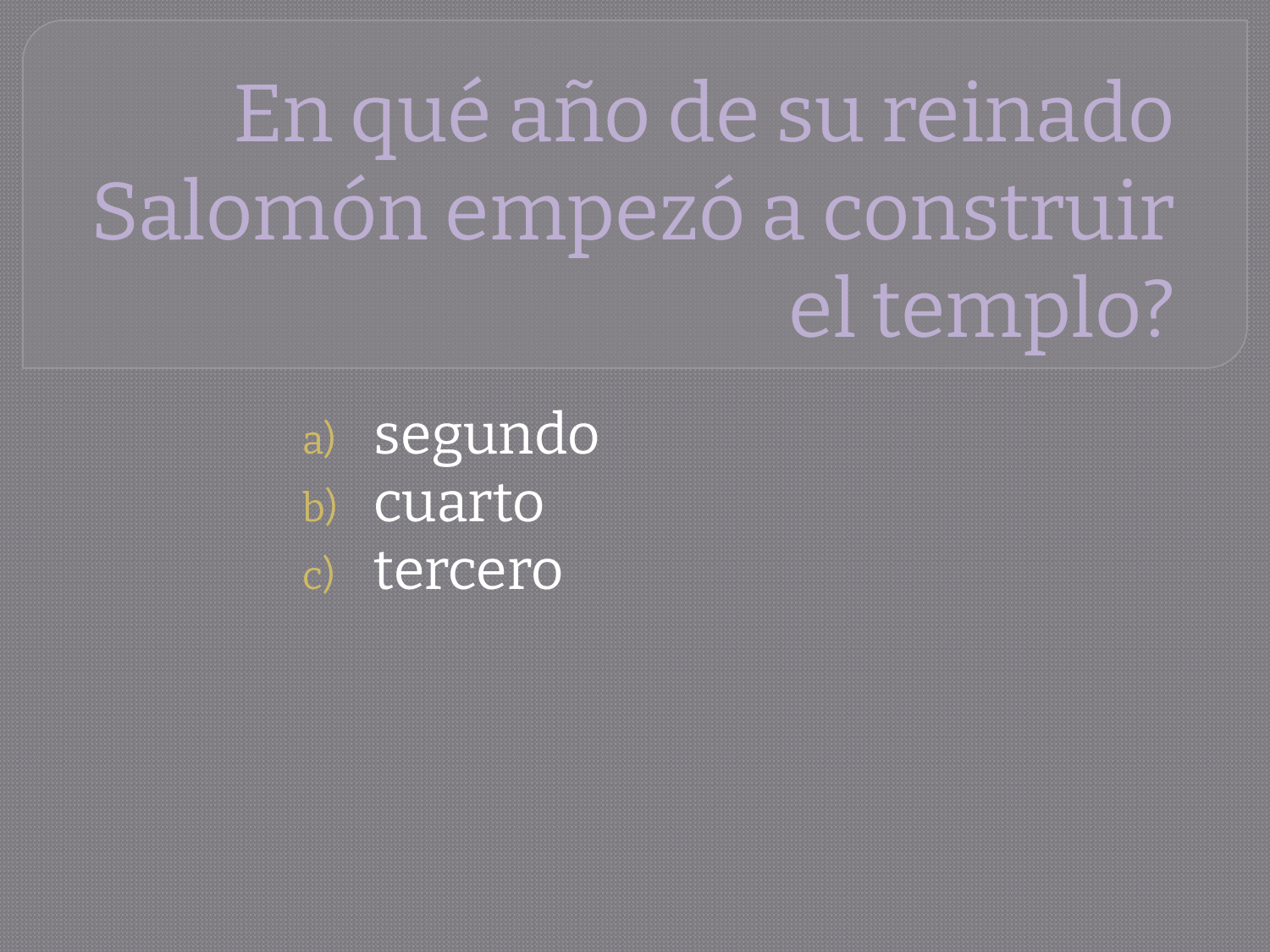

# En qué año de su reinado Salomón empezó a construir el templo?
segundo
cuarto
tercero